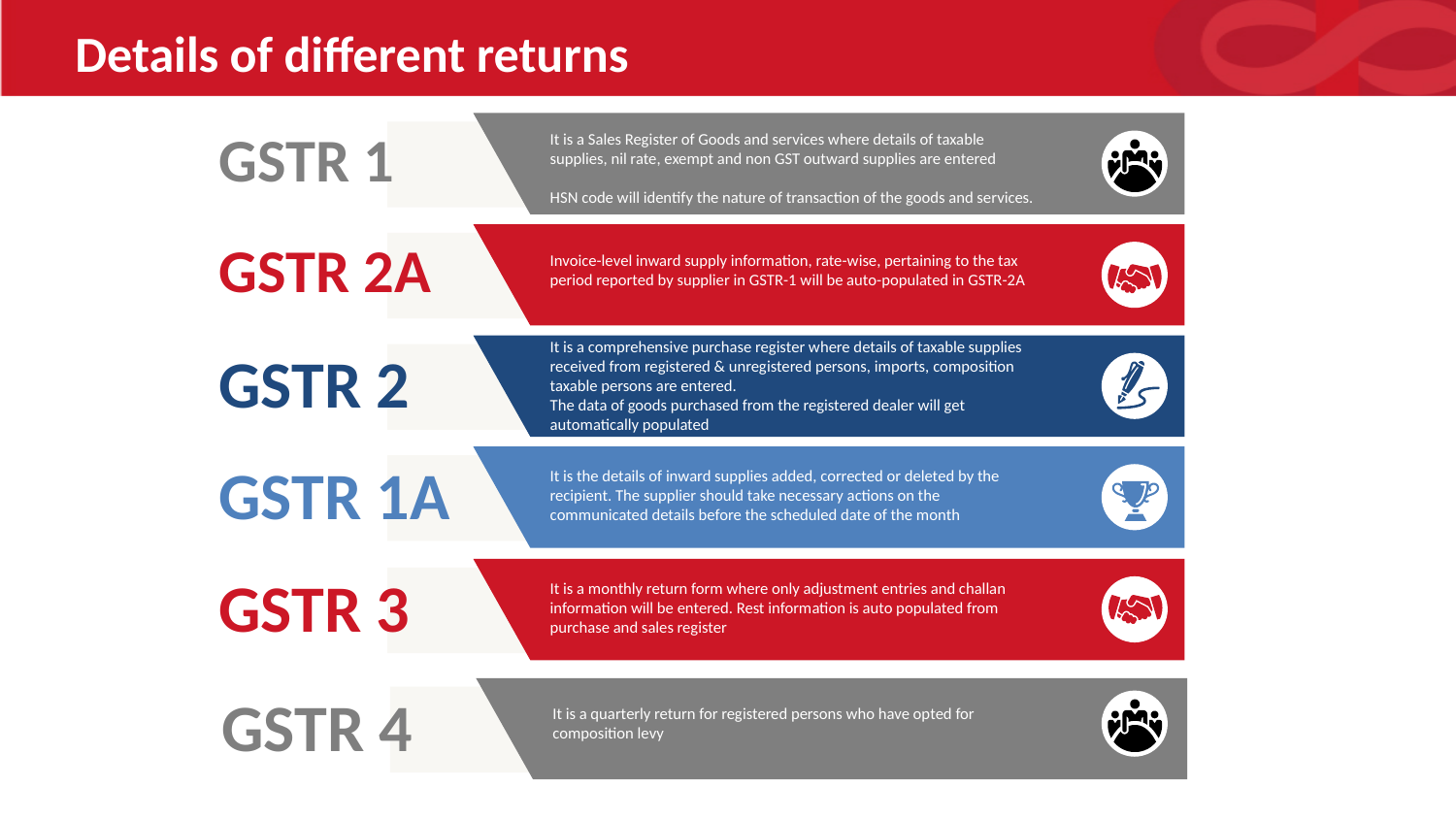

Details of different returns

# Details of different returns

GSTR 1
It is a Sales Register of Goods and services where details of taxable supplies, nil rate, exempt and non GST outward supplies are entered

HSN code will identify the nature of transaction of the goods and services.

GSTR 2A

Invoice-level inward supply information, rate-wise, pertaining to the tax period reported by supplier in GSTR-1 will be auto-populated in GSTR-2A

It is a comprehensive purchase register where details of taxable supplies received from registered & unregistered persons, imports, composition taxable persons are entered.
The data of goods purchased from the registered dealer will get automatically populated
GSTR 2

GSTR 1A
It is the details of inward supplies added, corrected or deleted by the recipient. The supplier should take necessary actions on the communicated details before the scheduled date of the month

GSTR 3
It is a monthly return form where only adjustment entries and challan information will be entered. Rest information is auto populated from purchase and sales register

GSTR 4
It is a quarterly return for registered persons who have opted for composition levy